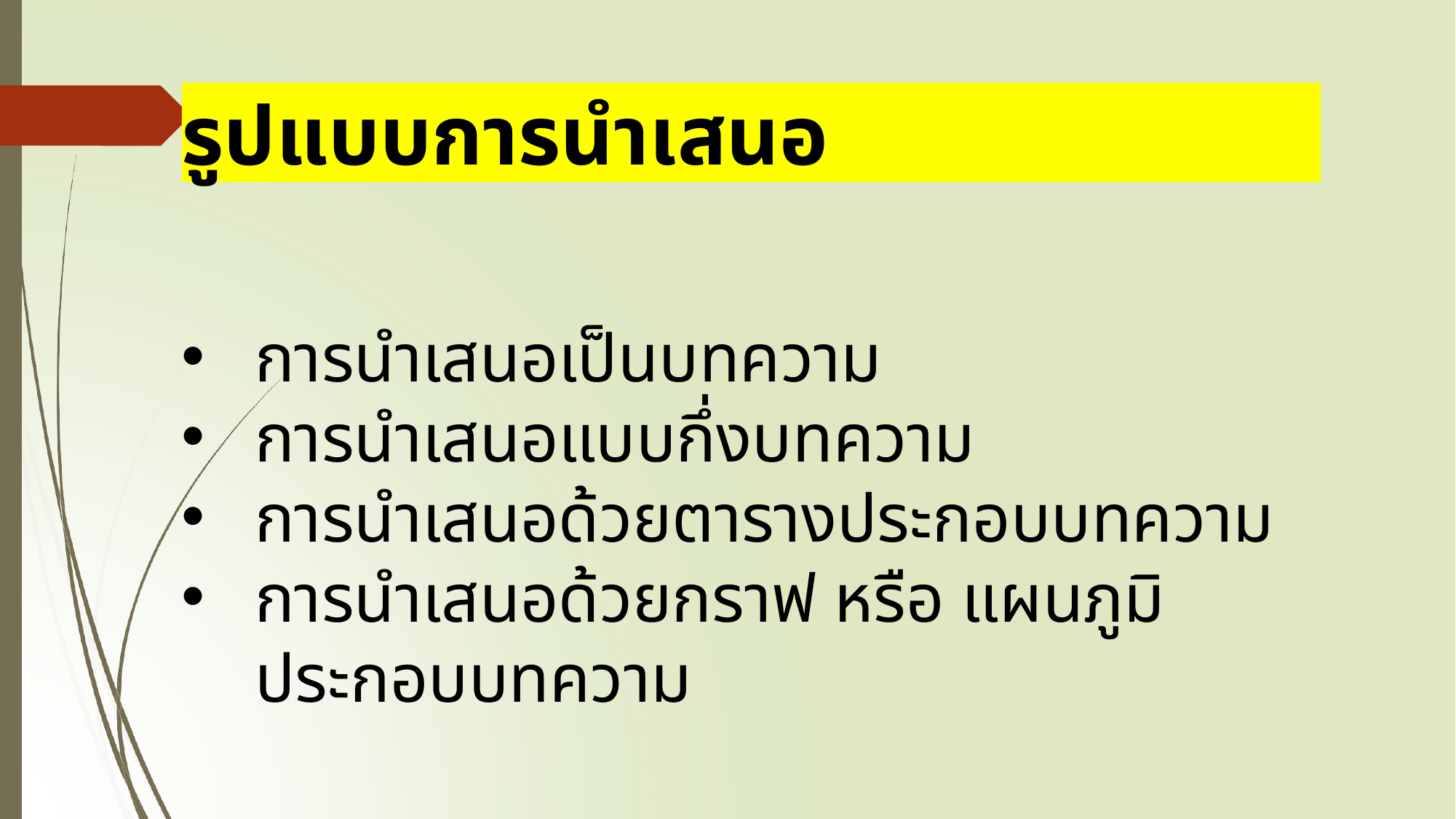

# รูปแบบการนำเสนอ
การนำเสนอเป็นบทความ
การนำเสนอแบบกึ่งบทความ
การนำเสนอด้วยตารางประกอบบทความ
การนำเสนอด้วยกราฟ หรือ แผนภูมิประกอบบทความ